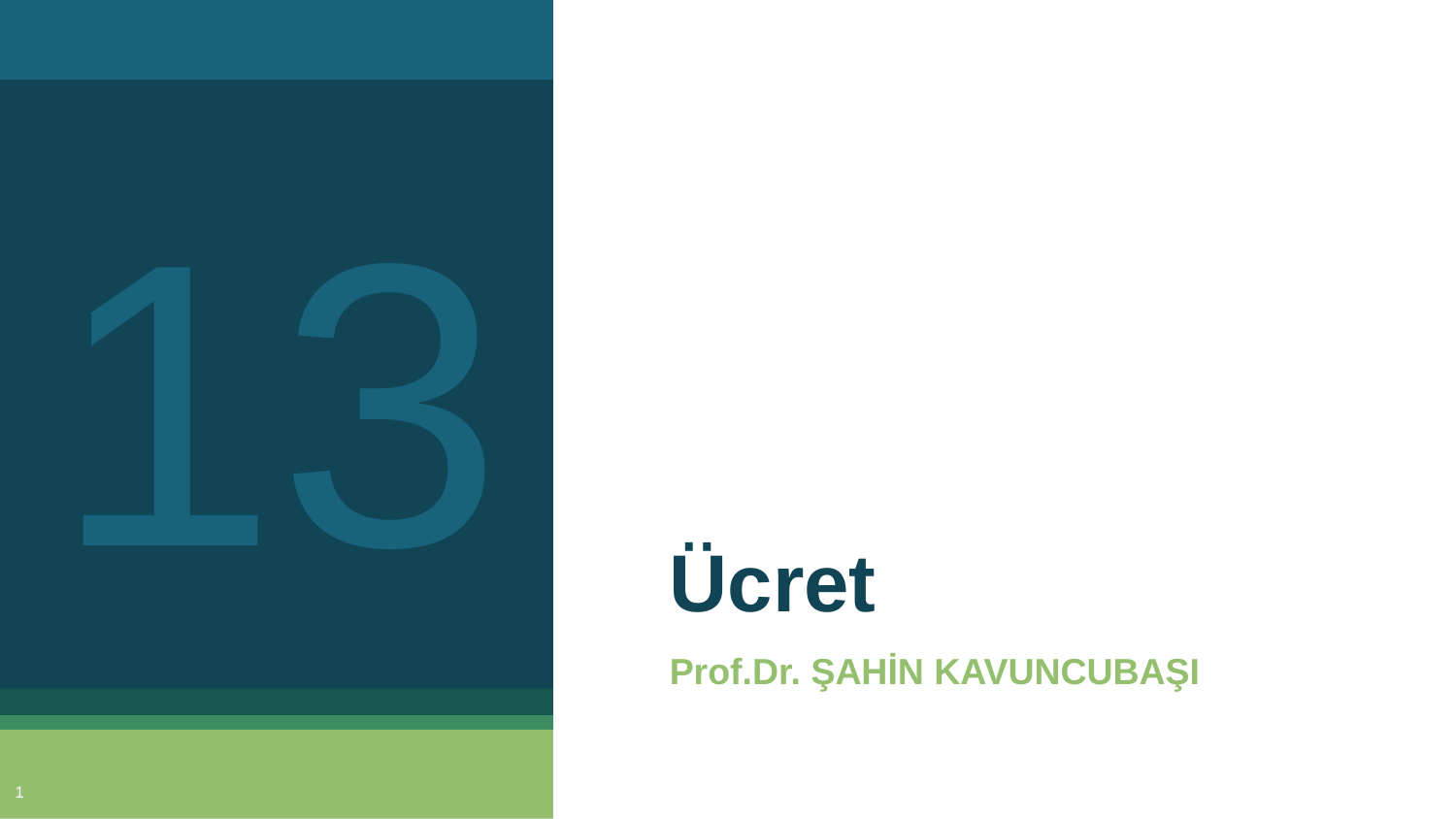

13
# Ücret
Prof.Dr. ŞAHİN KAVUNCUBAŞI
1